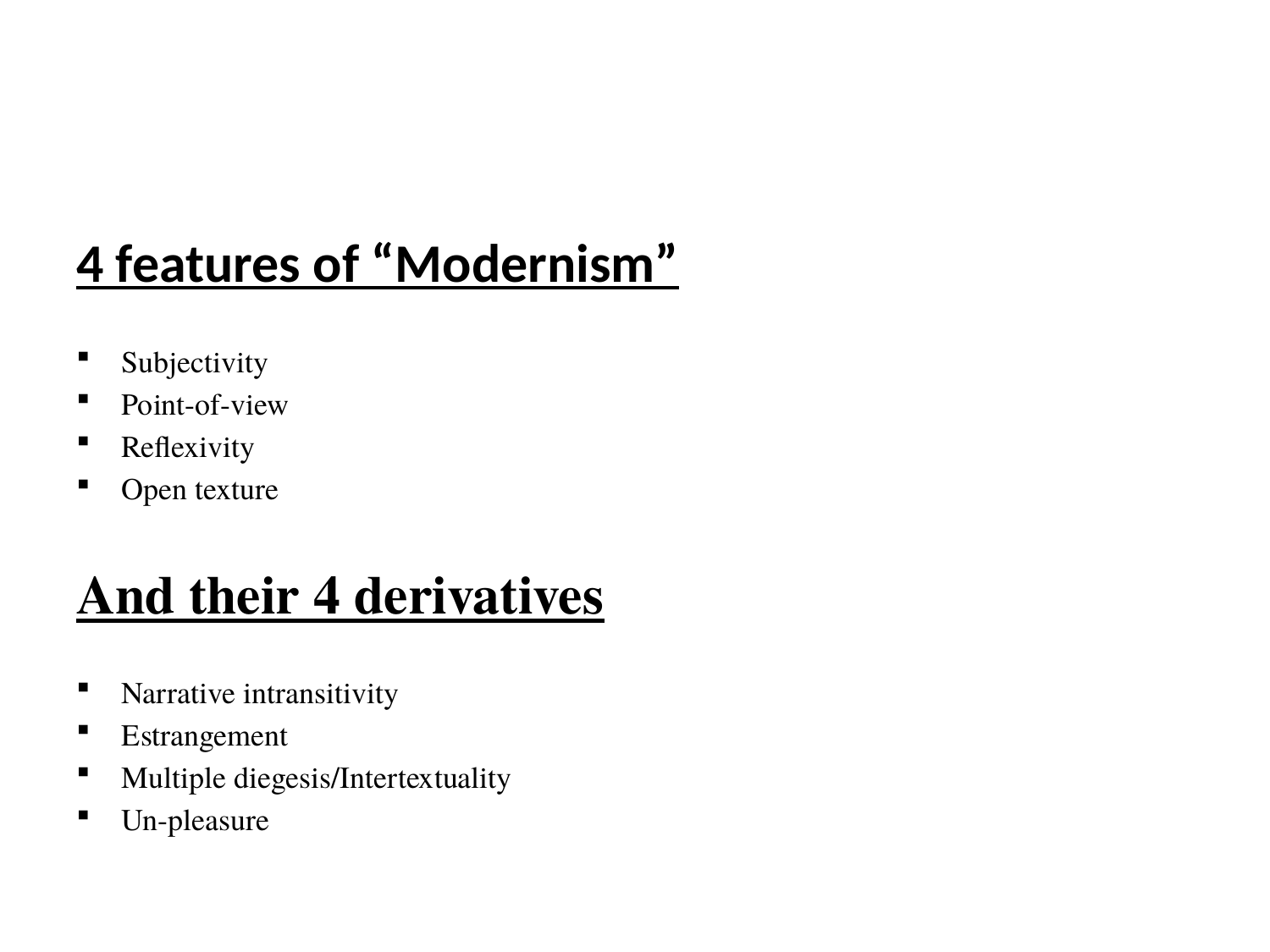

#
4 features of “Modernism”

Subjectivity
Point-of-view
Reflexivity
Open texture

And their 4 derivatives

Narrative intransitivity
Estrangement
Multiple diegesis/Intertextuality
Un-pleasure